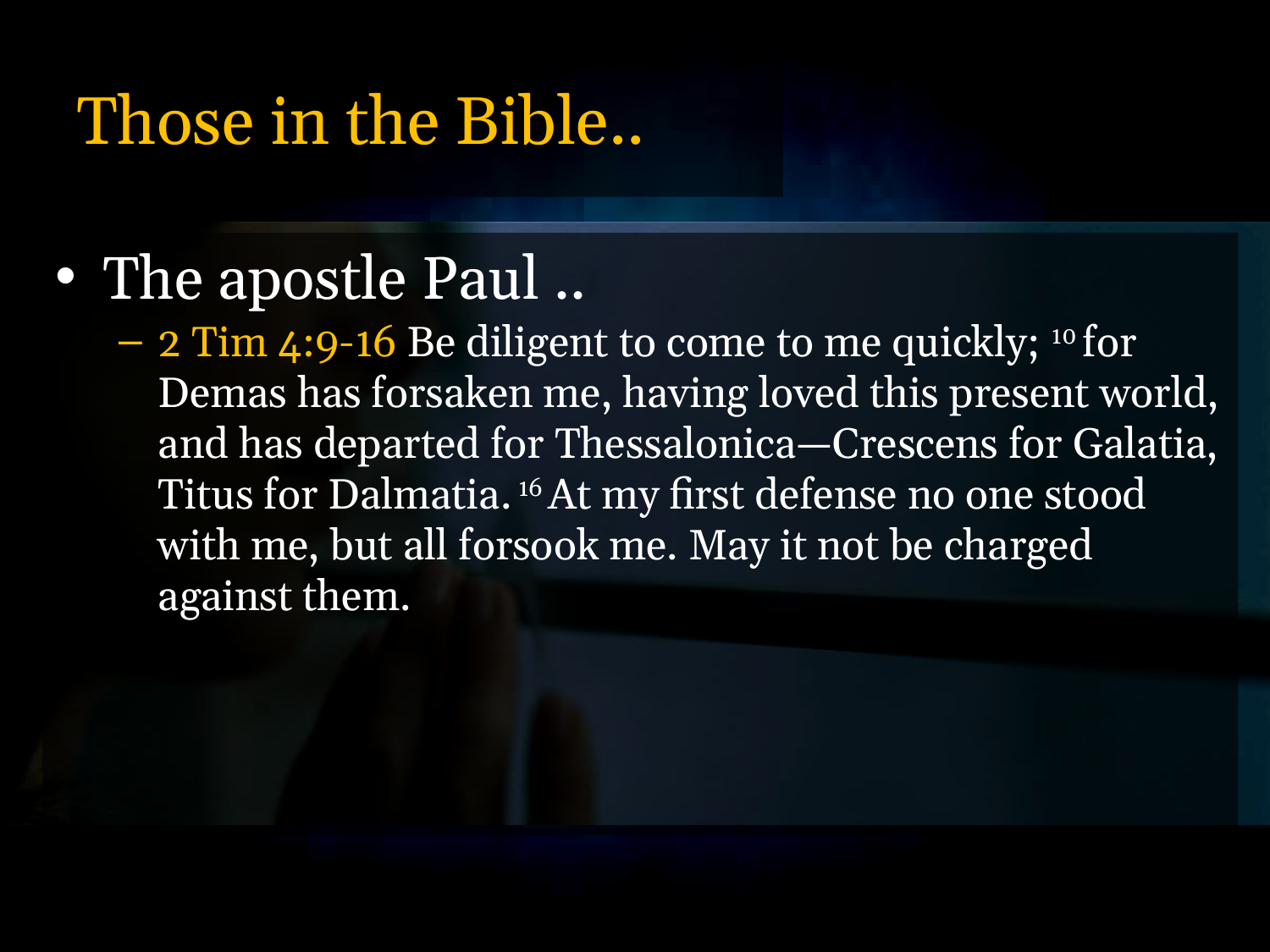

# Those in the Bible..
The apostle Paul ..
2 Tim 4:9-16 Be diligent to come to me quickly; 10 for Demas has forsaken me, having loved this present world, and has departed for Thessalonica—Crescens for Galatia, Titus for Dalmatia. 16 At my first defense no one stood with me, but all forsook me. May it not be charged against them.